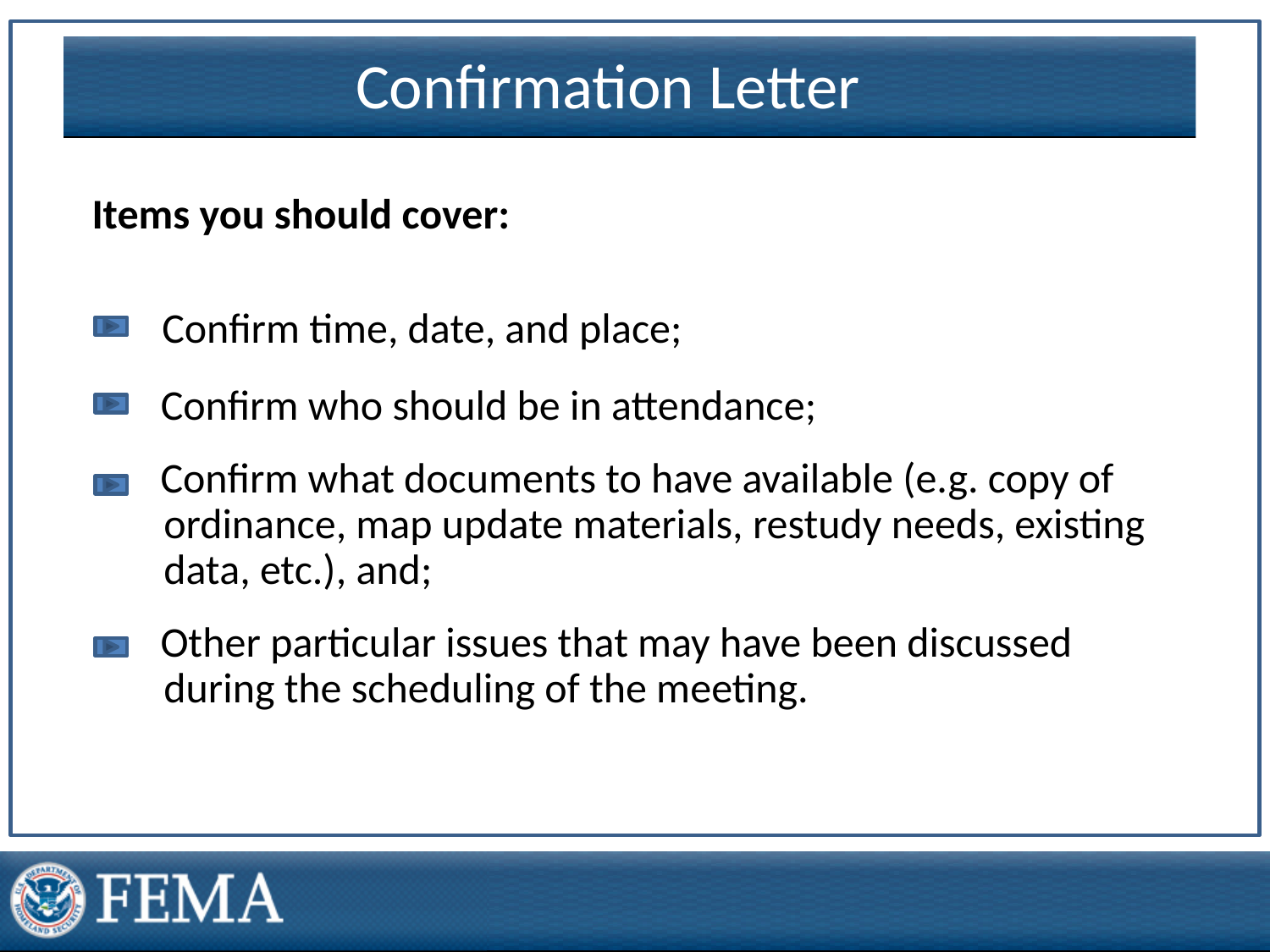

Confirmation Letter

Items you should cover:

    Confirm time, date, and place;

   Confirm who should be in attendance;

   Confirm what documents to have available (e.g. copy of ordinance, map update materials, restudy needs, existing data, etc.), and;

   Other particular issues that may have been discussed during the scheduling of the meeting.